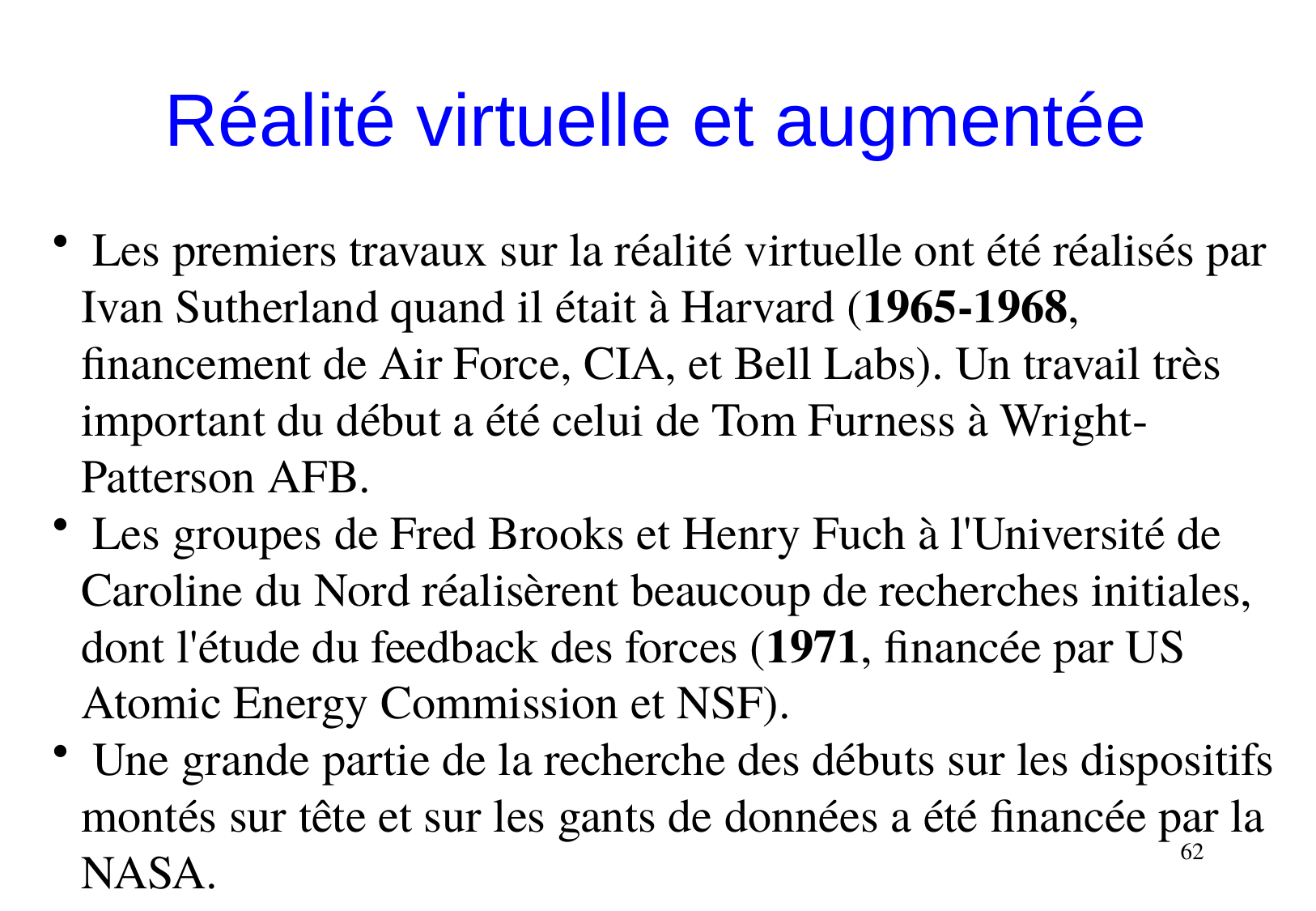

# Réalité virtuelle et augmentée
 Les premiers travaux sur la réalité virtuelle ont été réalisés par Ivan Sutherland quand il était à Harvard (1965-1968, financement de Air Force, CIA, et Bell Labs). Un travail très important du début a été celui de Tom Furness à Wright-Patterson AFB.
 Les groupes de Fred Brooks et Henry Fuch à l'Université de Caroline du Nord réalisèrent beaucoup de recherches initiales, dont l'étude du feedback des forces (1971, financée par US Atomic Energy Commission et NSF).
 Une grande partie de la recherche des débuts sur les dispositifs montés sur tête et sur les gants de données a été financée par la NASA.
62